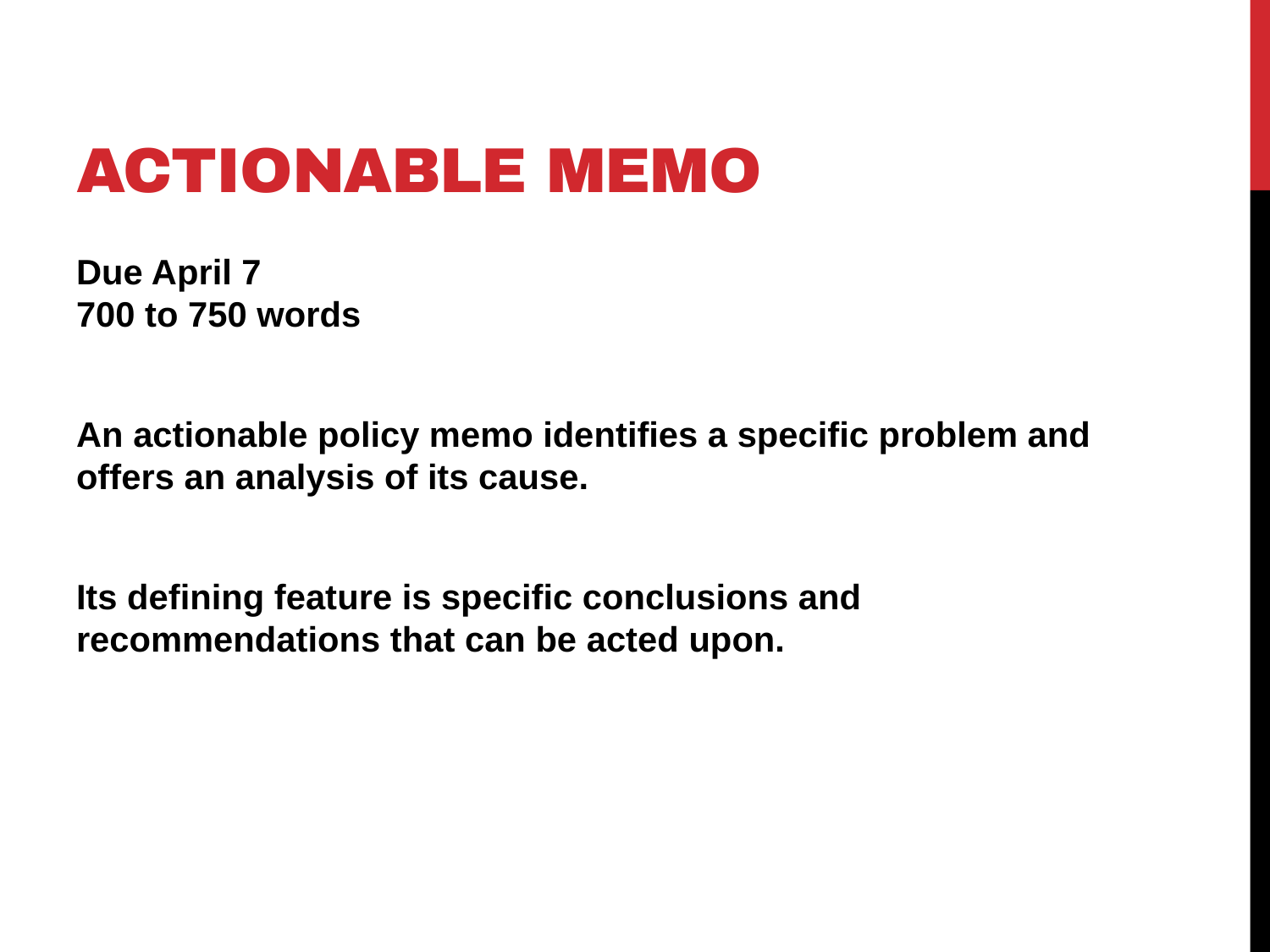

# Actionable Memo
Due April 7
700 to 750 words

An actionable policy memo identifies a specific problem and offers an analysis of its cause.

Its defining feature is specific conclusions and recommendations that can be acted upon.